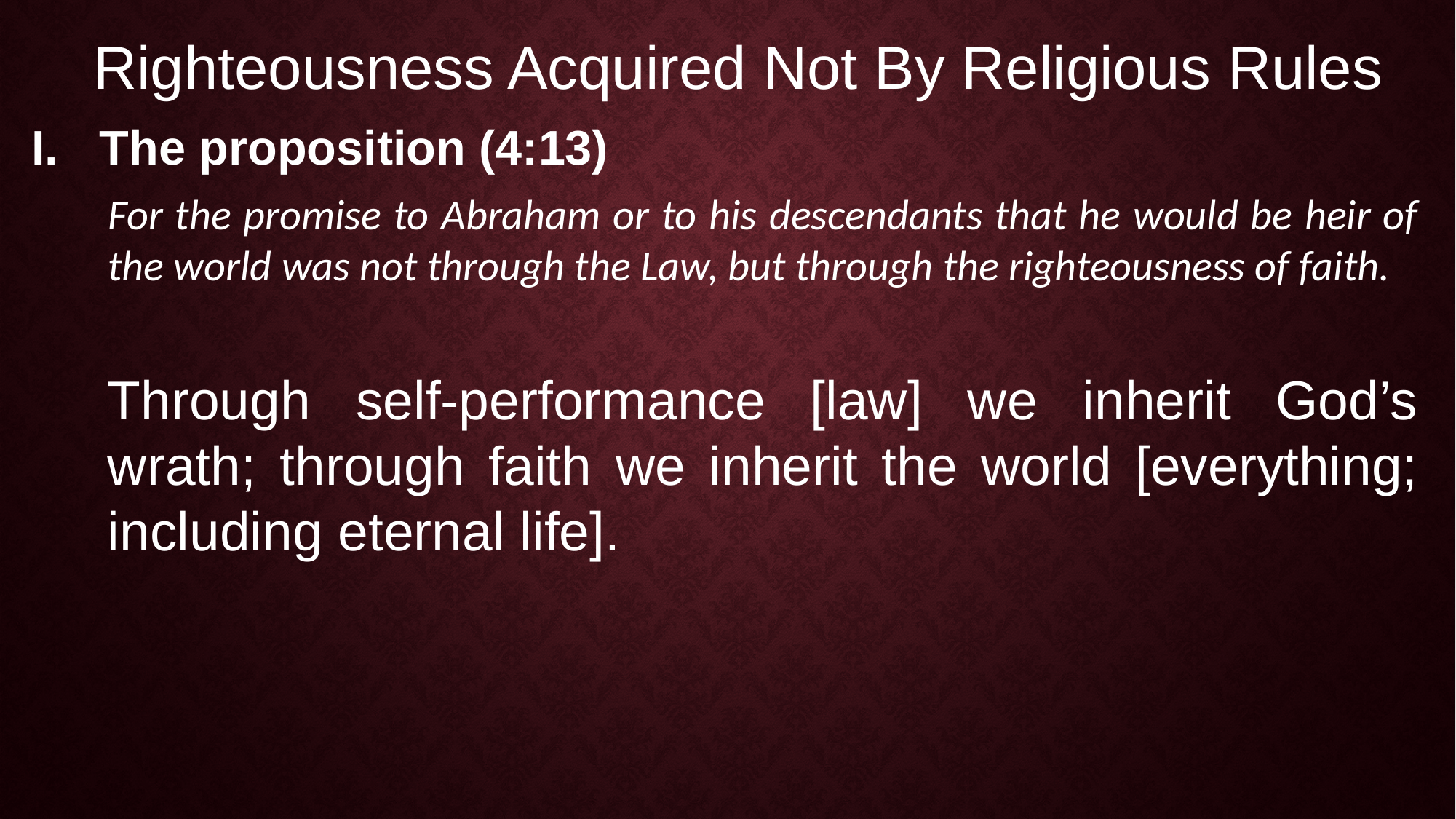

Righteousness Acquired Not By Religious Rules
The proposition (4:13)
For the promise to Abraham or to his descendants that he would be heir of the world was not through the Law, but through the righteousness of faith.

Through self-performance [law] we inherit God’s wrath; through faith we inherit the world [everything; including eternal life].